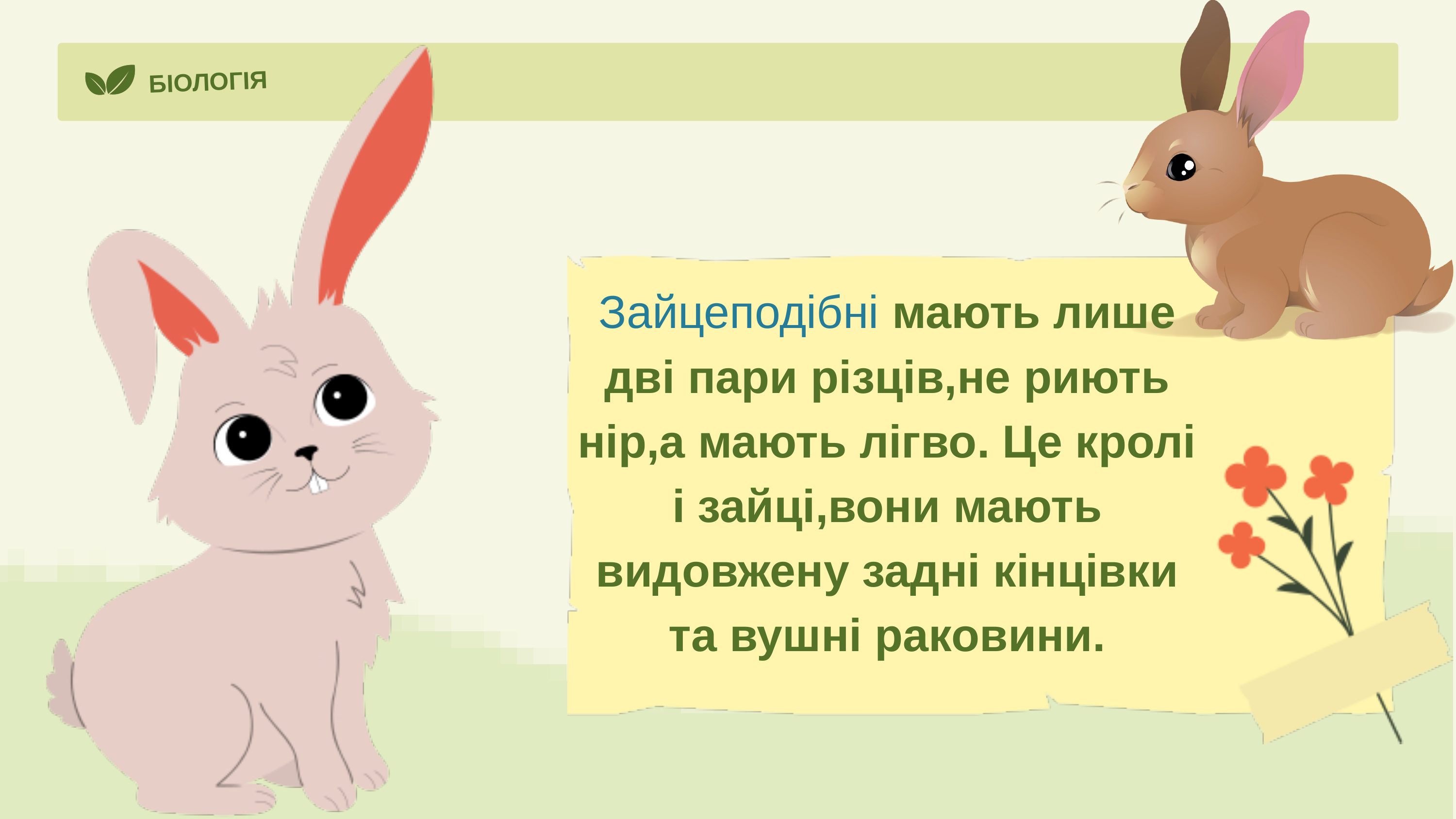

БІОЛОГІЯ

Зайцеподібні мають лише дві пари різців,не риють нір,а мають лігво. Це кролі і зайці,вони мають видовжену задні кінцівки та вушні раковини.